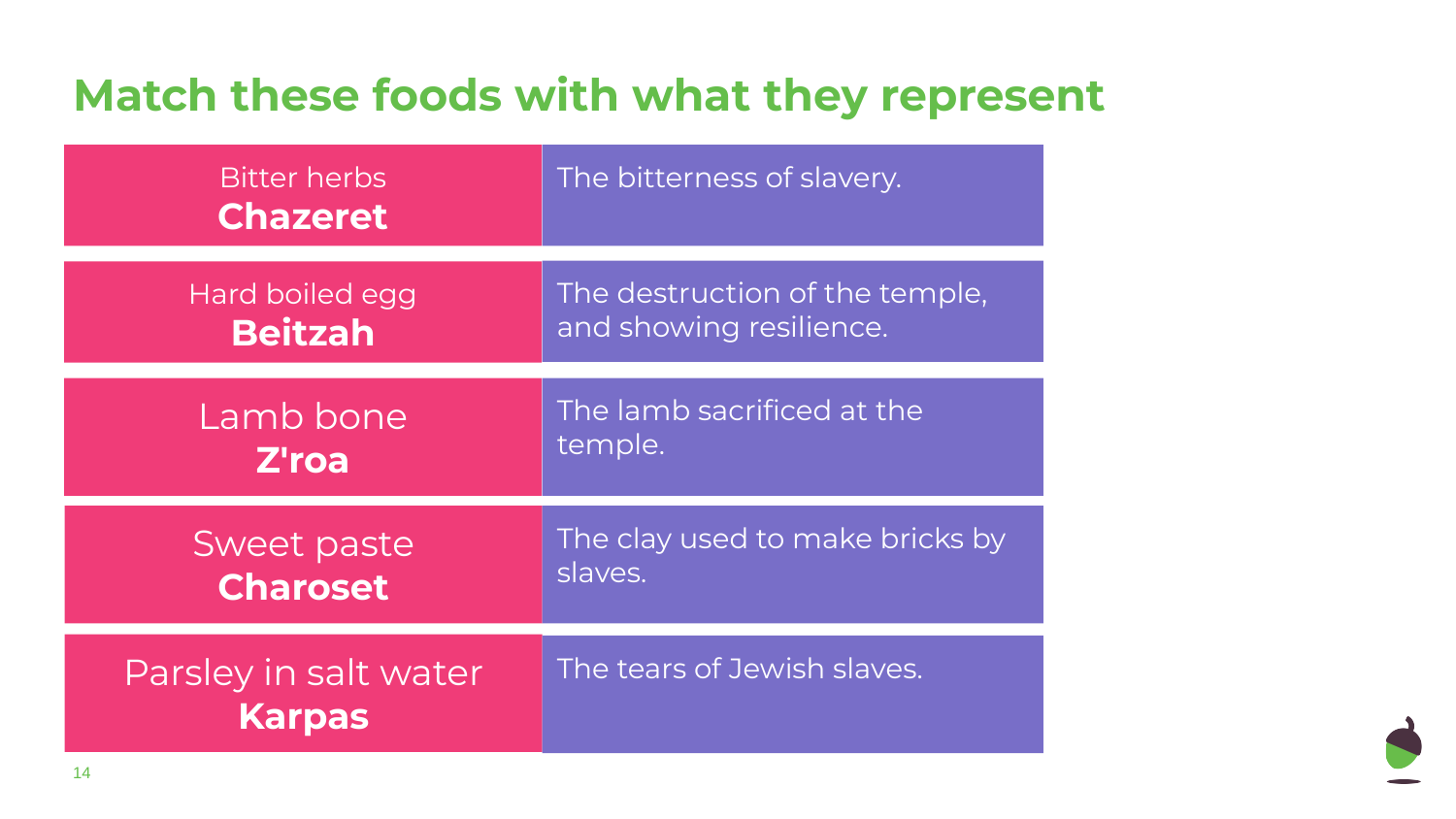

# Match these foods with what they represent
Bitter herbs
Chazeret

The bitterness of slavery.

The destruction of the temple, and showing resilience.

Hard boiled egg
Beitzah

The lamb sacrificed at the temple.

Lamb bone
Z'roa
The clay used to make bricks by slaves.

Sweet paste
Charoset
Parsley in salt water
Karpas
The tears of Jewish slaves.

14